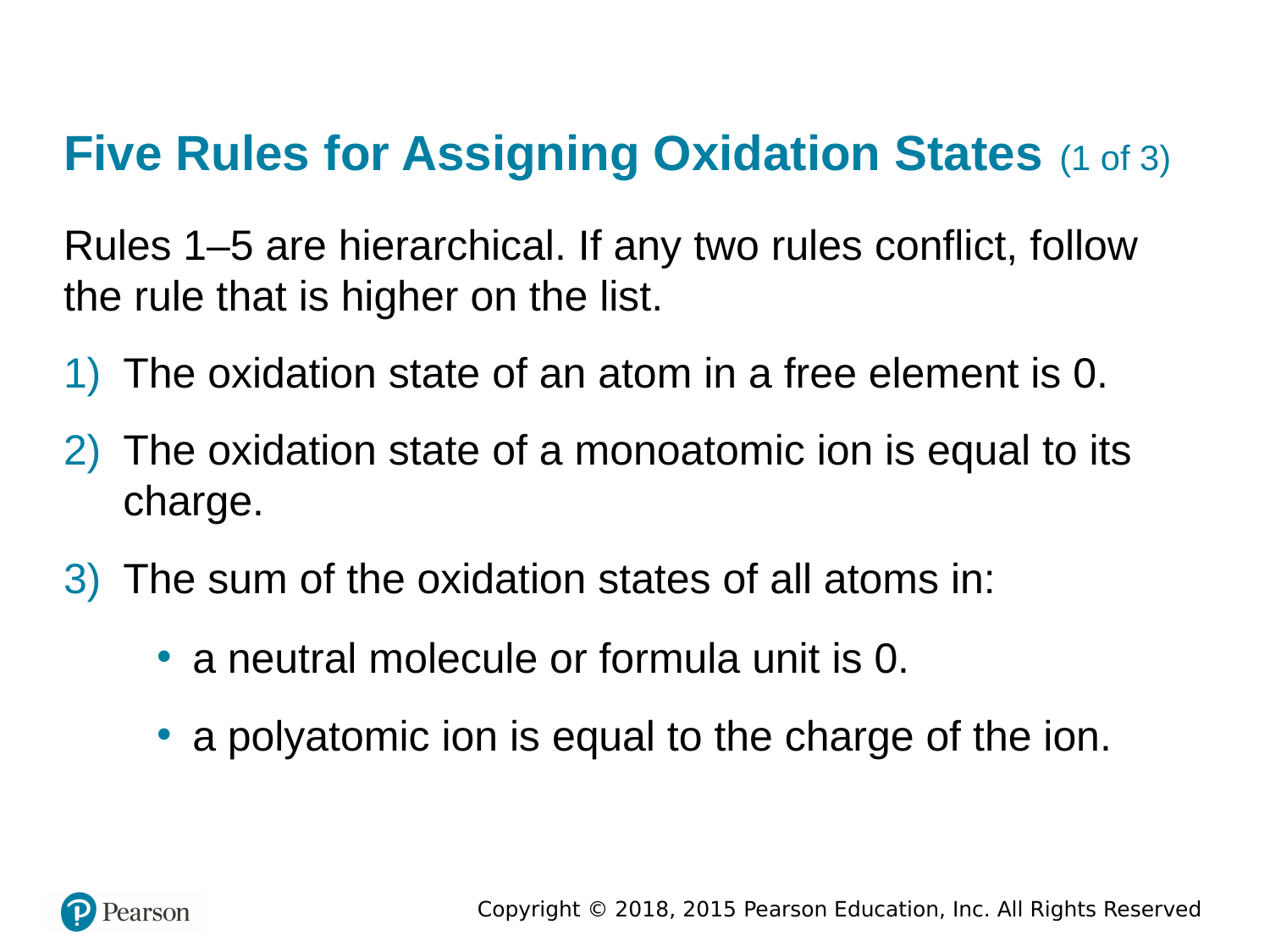

# Five Rules for Assigning Oxidation States (1 of 3)
Rules 1–5 are hierarchical. If any two rules conflict, follow the rule that is higher on the list.
The oxidation state of an atom in a free element is 0.
The oxidation state of a monoatomic ion is equal to its charge.
The sum of the oxidation states of all atoms in:
a neutral molecule or formula unit is 0.
a polyatomic ion is equal to the charge of the ion.